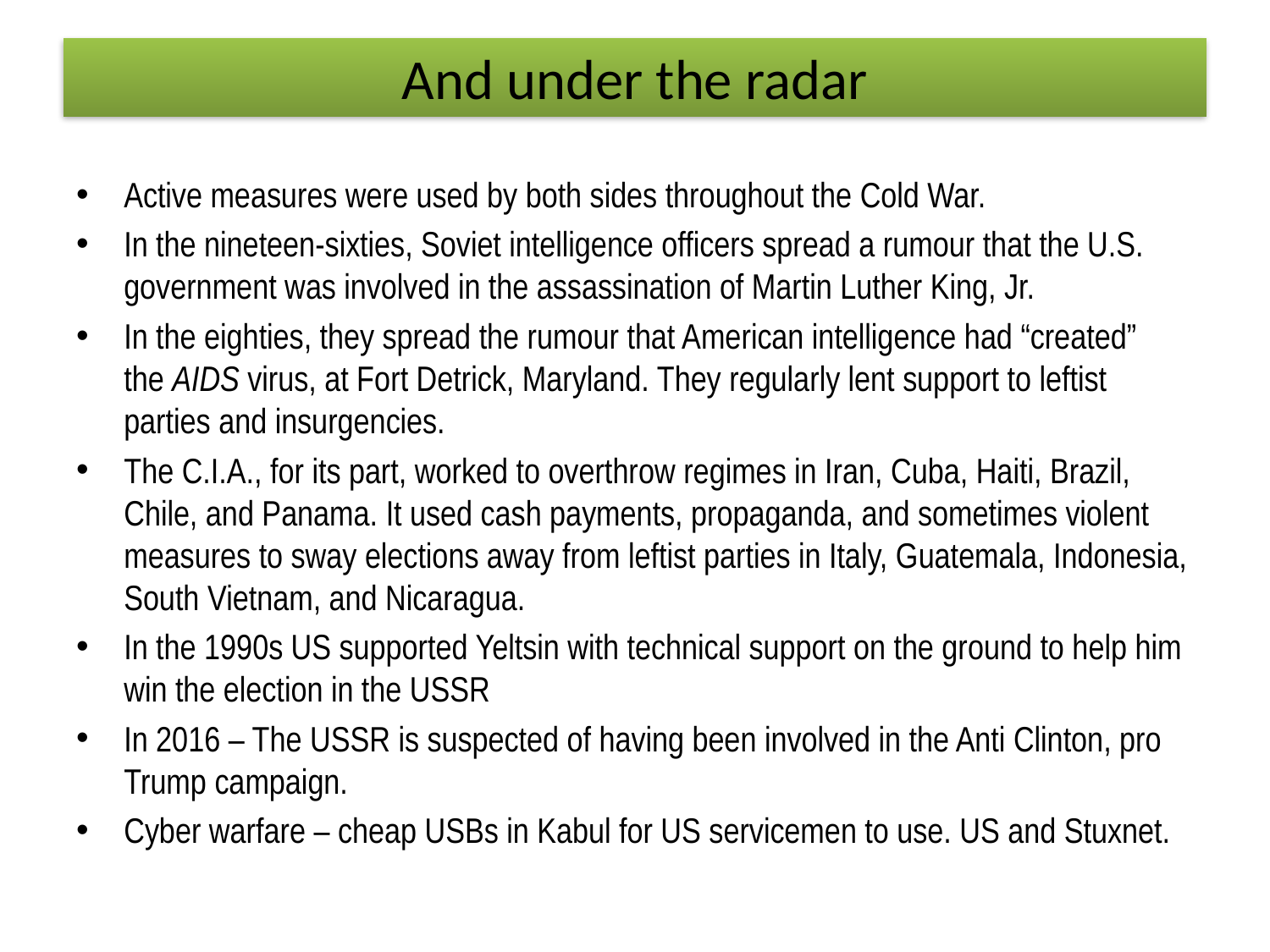

# And under the radar
Active measures were used by both sides throughout the Cold War.
In the nineteen-sixties, Soviet intelligence officers spread a rumour that the U.S. government was involved in the assassination of Martin Luther King, Jr.
In the eighties, they spread the rumour that American intelligence had “created” the aids virus, at Fort Detrick, Maryland. They regularly lent support to leftist parties and insurgencies.
The C.I.A., for its part, worked to overthrow regimes in Iran, Cuba, Haiti, Brazil, Chile, and Panama. It used cash payments, propaganda, and sometimes violent measures to sway elections away from leftist parties in Italy, Guatemala, Indonesia, South Vietnam, and Nicaragua.
In the 1990s US supported Yeltsin with technical support on the ground to help him win the election in the USSR
In 2016 – The USSR is suspected of having been involved in the Anti Clinton, pro Trump campaign.
Cyber warfare – cheap USBs in Kabul for US servicemen to use. US and Stuxnet.